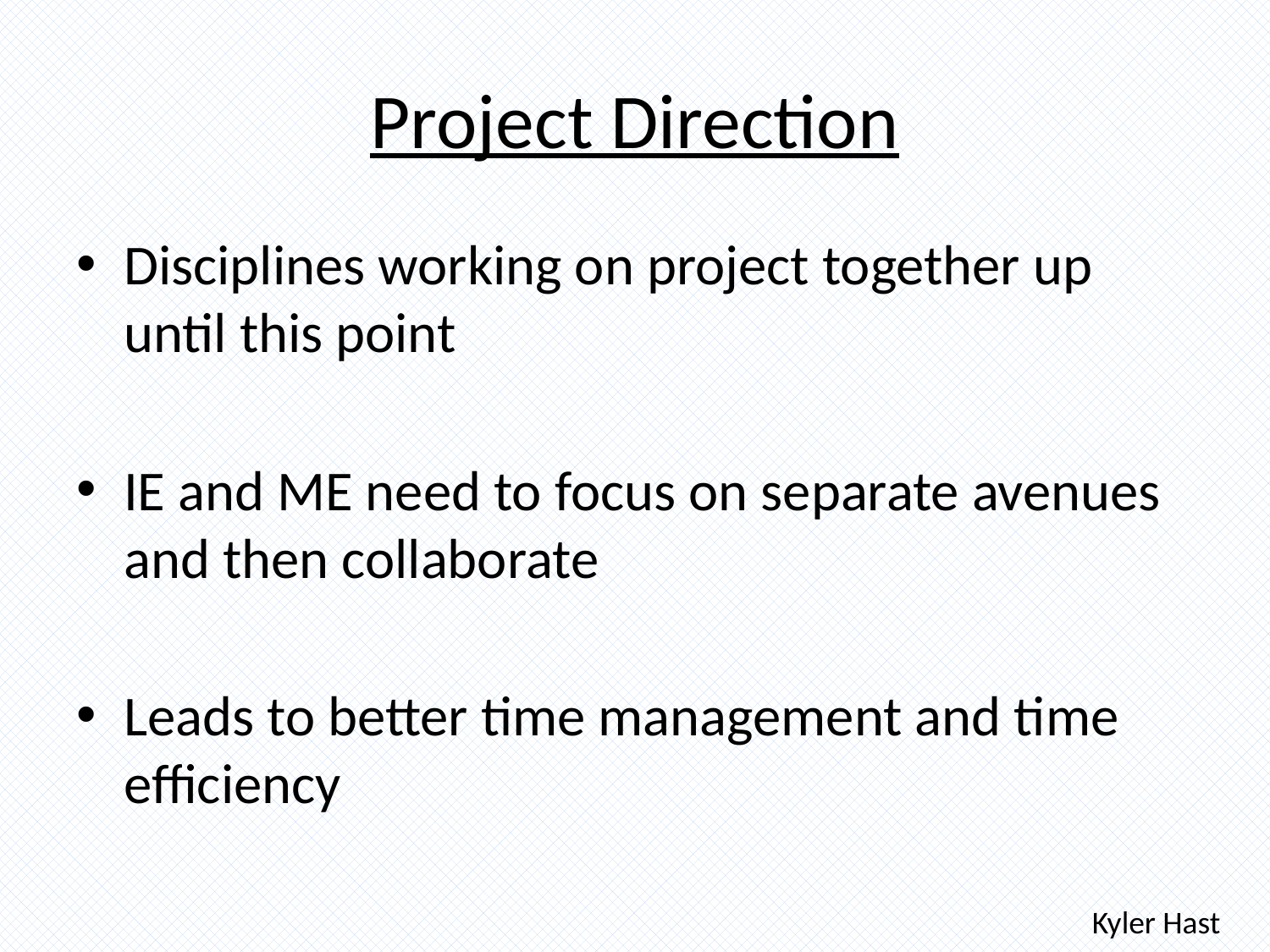

# Project Direction
Disciplines working on project together up until this point

IE and ME need to focus on separate avenues and then collaborate

Leads to better time management and time efficiency

Kyler Hast